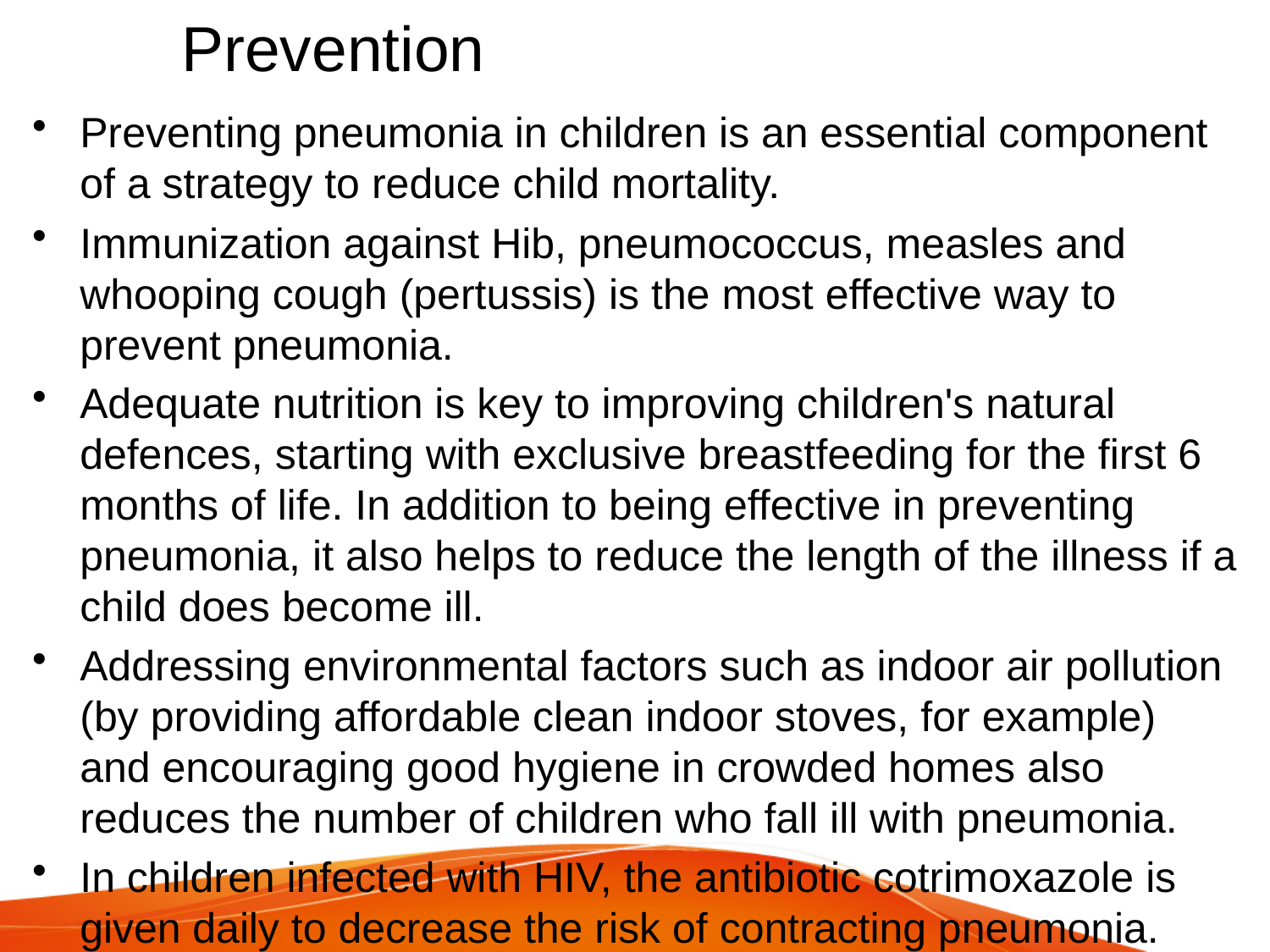

# Prevention
Preventing pneumonia in children is an essential component of a strategy to reduce child mortality.
Immunization against Hib, pneumococcus, measles and whooping cough (pertussis) is the most effective way to prevent pneumonia.
Adequate nutrition is key to improving children's natural defences, starting with exclusive breastfeeding for the first 6 months of life. In addition to being effective in preventing pneumonia, it also helps to reduce the length of the illness if a child does become ill.
Addressing environmental factors such as indoor air pollution (by providing affordable clean indoor stoves, for example) and encouraging good hygiene in crowded homes also reduces the number of children who fall ill with pneumonia.
In children infected with HIV, the antibiotic cotrimoxazole is given daily to decrease the risk of contracting pneumonia.
109